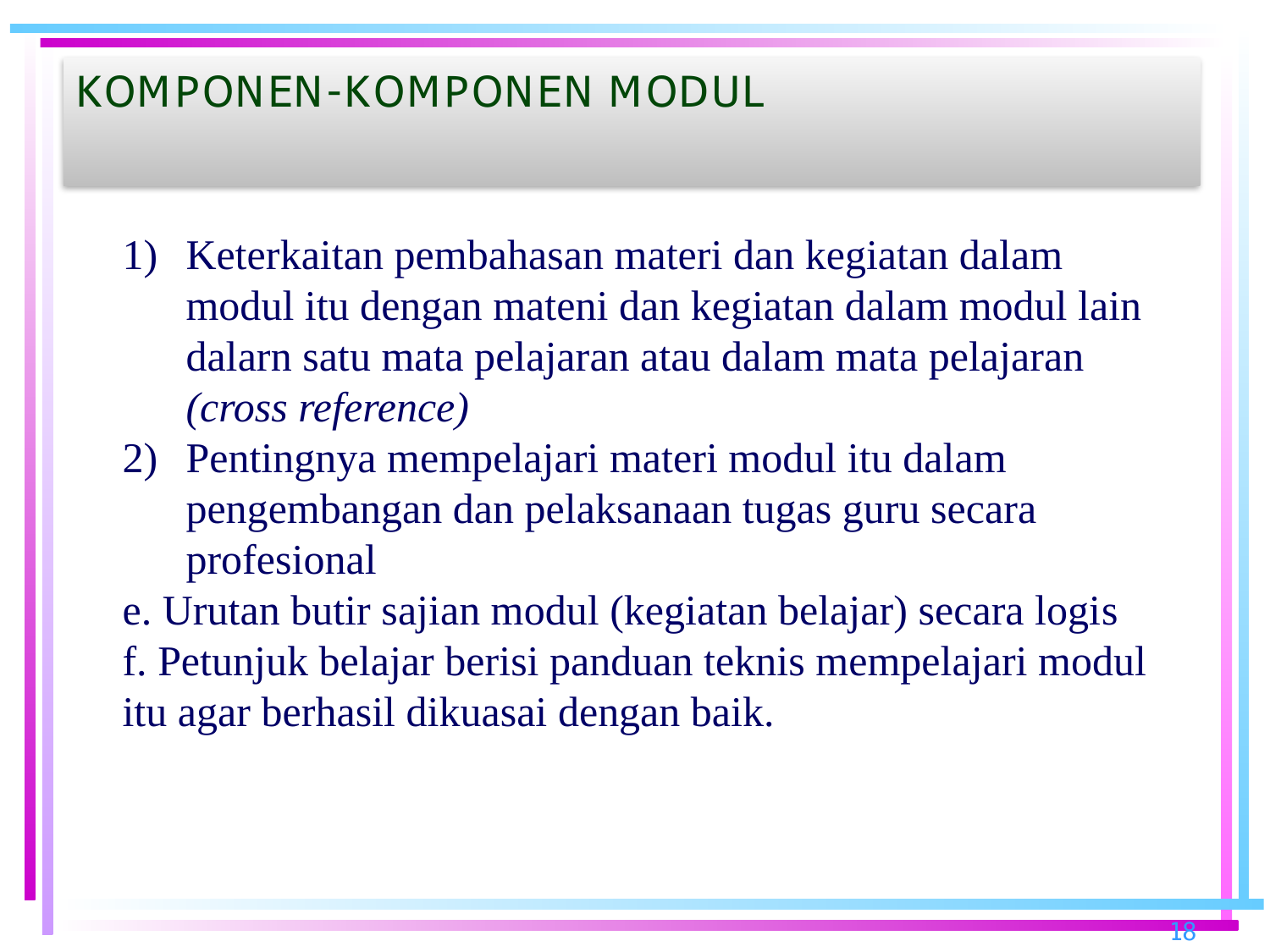

# Komponen-komponen modul

Keterkaitan pembahasan materi dan kegiatan dalam modul itu dengan mateni dan kegiatan dalam modul lain dalarn satu mata pelajaran atau dalam mata pelajaran (cross reference)
Pentingnya mempelajari materi modul itu dalam pengembangan dan pelaksanaan tugas guru secara profesional
e. Urutan butir sajian modul (kegiatan belajar) secara logis
f. Petunjuk belajar berisi panduan teknis mempelajari modul itu agar berhasil dikuasai dengan baik.

18